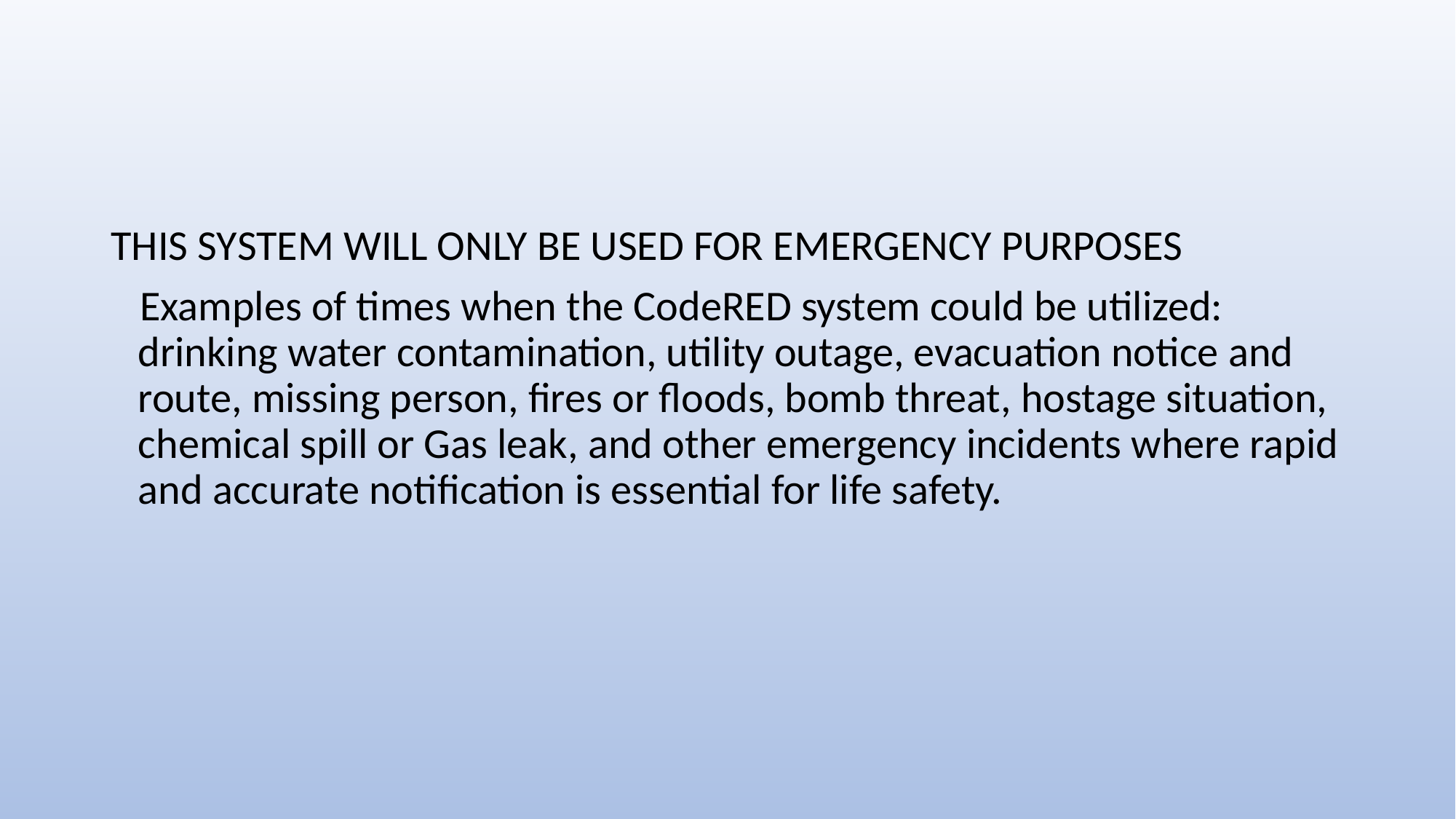

# What is Code Red Continued
THIS SYSTEM WILL ONLY BE USED FOR EMERGENCY PURPOSES
   Examples of times when the CodeRED system could be utilized: drinking water contamination, utility outage, evacuation notice and route, missing person, fires or floods, bomb threat, hostage situation, chemical spill or Gas leak, and other emergency incidents where rapid and accurate notification is essential for life safety.